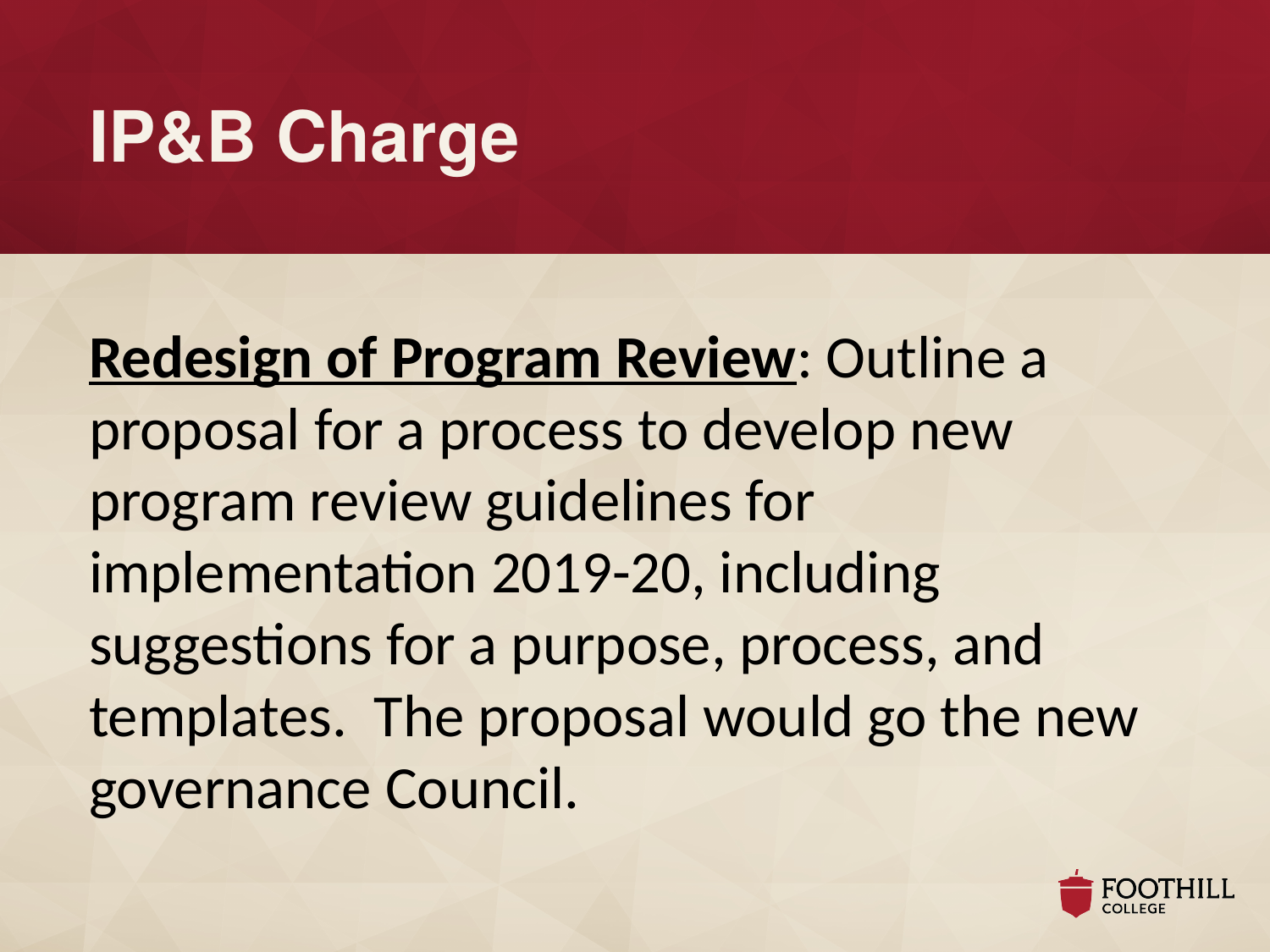

# IP&B Charge
Redesign of Program Review: Outline a proposal for a process to develop new program review guidelines for implementation 2019-20, including suggestions for a purpose, process, and templates.  The proposal would go the new governance Council.